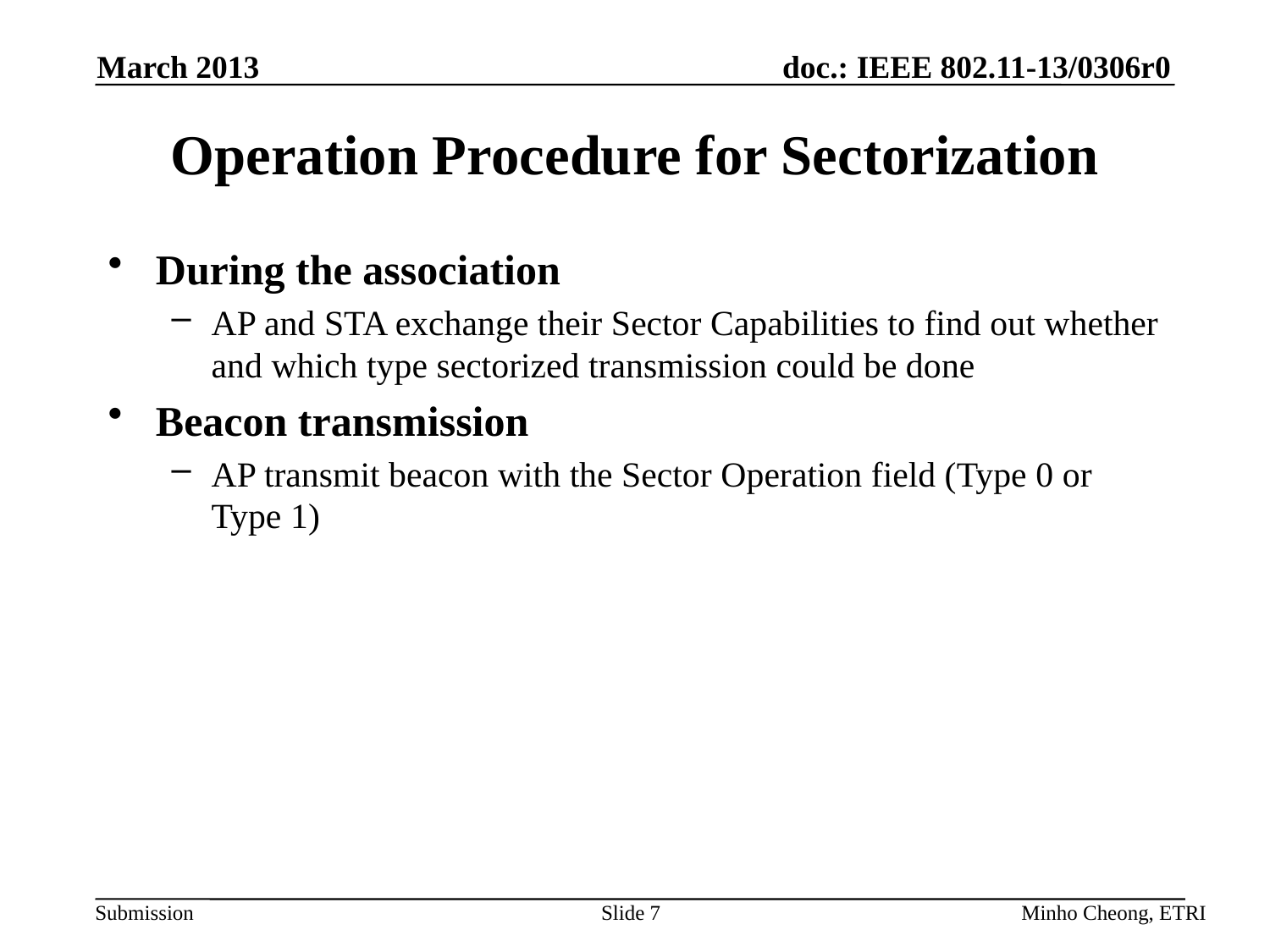

March 2013
# Operation Procedure for Sectorization
During the association
AP and STA exchange their Sector Capabilities to find out whether and which type sectorized transmission could be done
Beacon transmission
AP transmit beacon with the Sector Operation field (Type 0 or Type 1)

Slide 7
Minho Cheong, ETRI